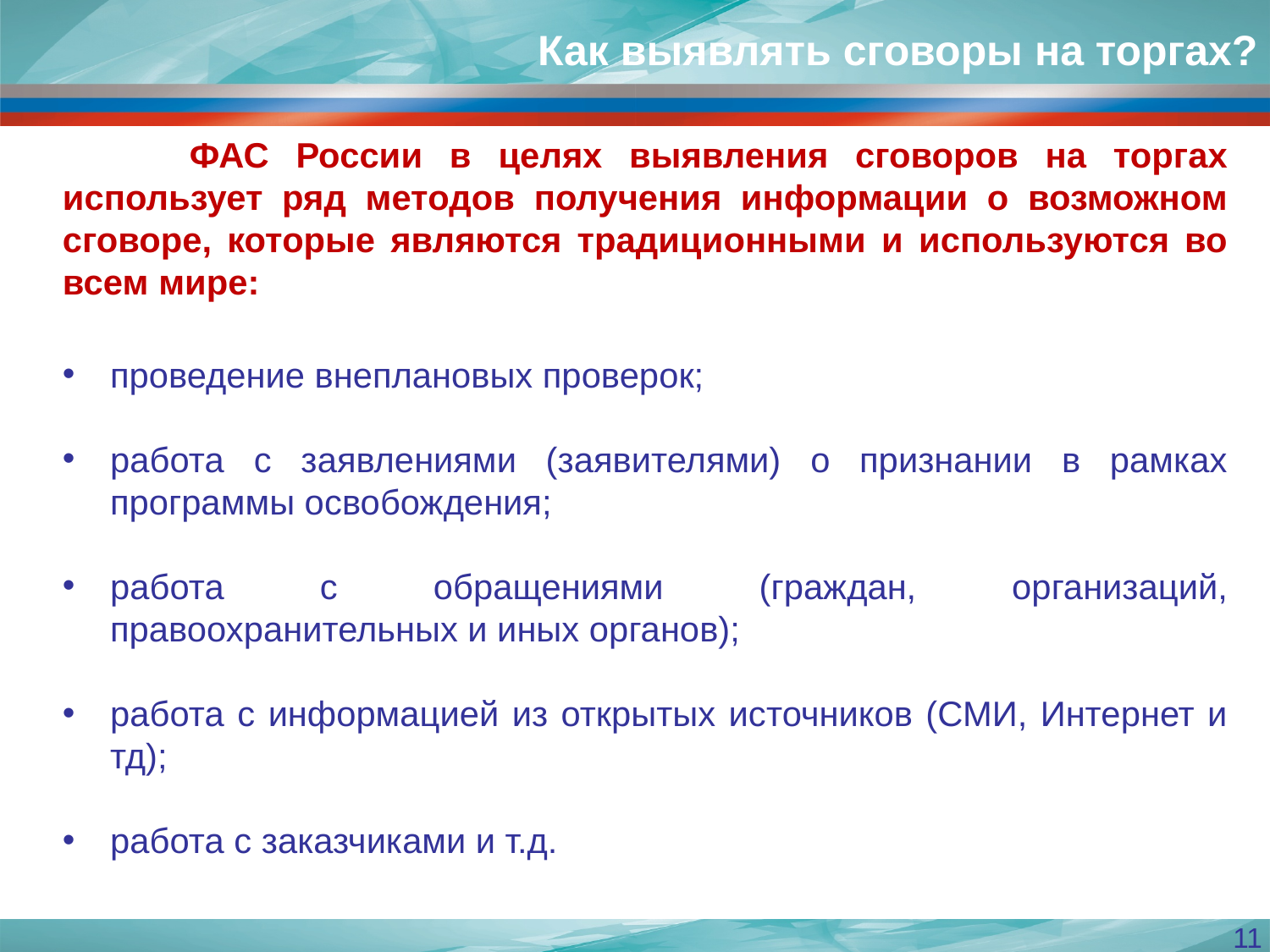

Как выявлять сговоры на торгах?
	ФАС России в целях выявления сговоров на торгах использует ряд методов получения информации о возможном сговоре, которые являются традиционными и используются во всем мире:

проведение внеплановых проверок;

работа с заявлениями (заявителями) о признании в рамках программы освобождения;

работа с обращениями (граждан, организаций, правоохранительных и иных органов);

работа с информацией из открытых источников (СМИ, Интернет и тд);

работа с заказчиками и т.д.

11